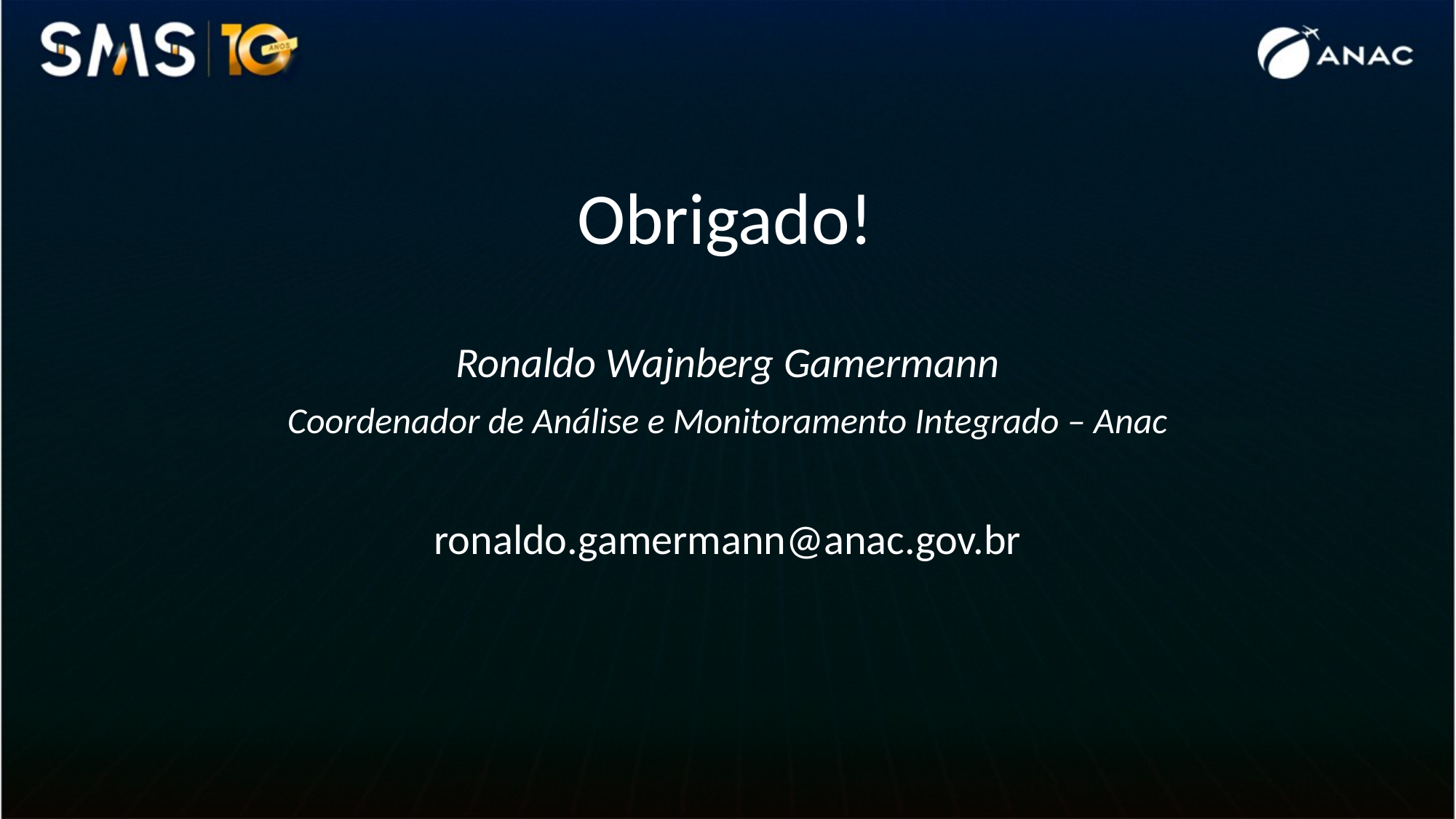

# Obrigado!
Ronaldo Wajnberg Gamermann
Coordenador de Análise e Monitoramento Integrado – Anac

ronaldo.gamermann@anac.gov.br